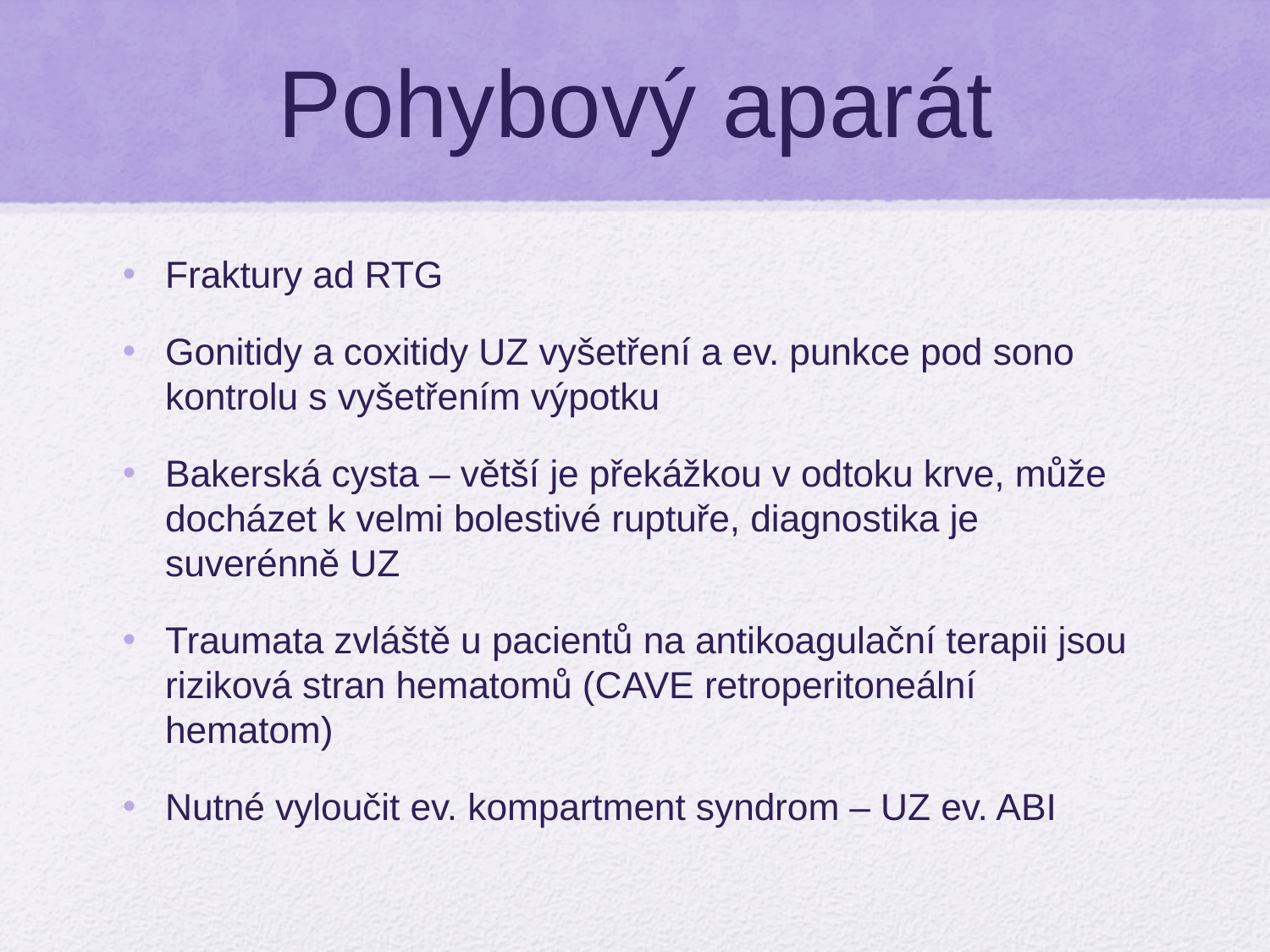

# Pohybový aparát
Fraktury ad RTG
Gonitidy a coxitidy UZ vyšetření a ev. punkce pod sono kontrolu s vyšetřením výpotku
Bakerská cysta – větší je překážkou v odtoku krve, může docházet k velmi bolestivé ruptuře, diagnostika je suverénně UZ
Traumata zvláště u pacientů na antikoagulační terapii jsou riziková stran hematomů (CAVE retroperitoneální hematom)
Nutné vyloučit ev. kompartment syndrom – UZ ev. ABI